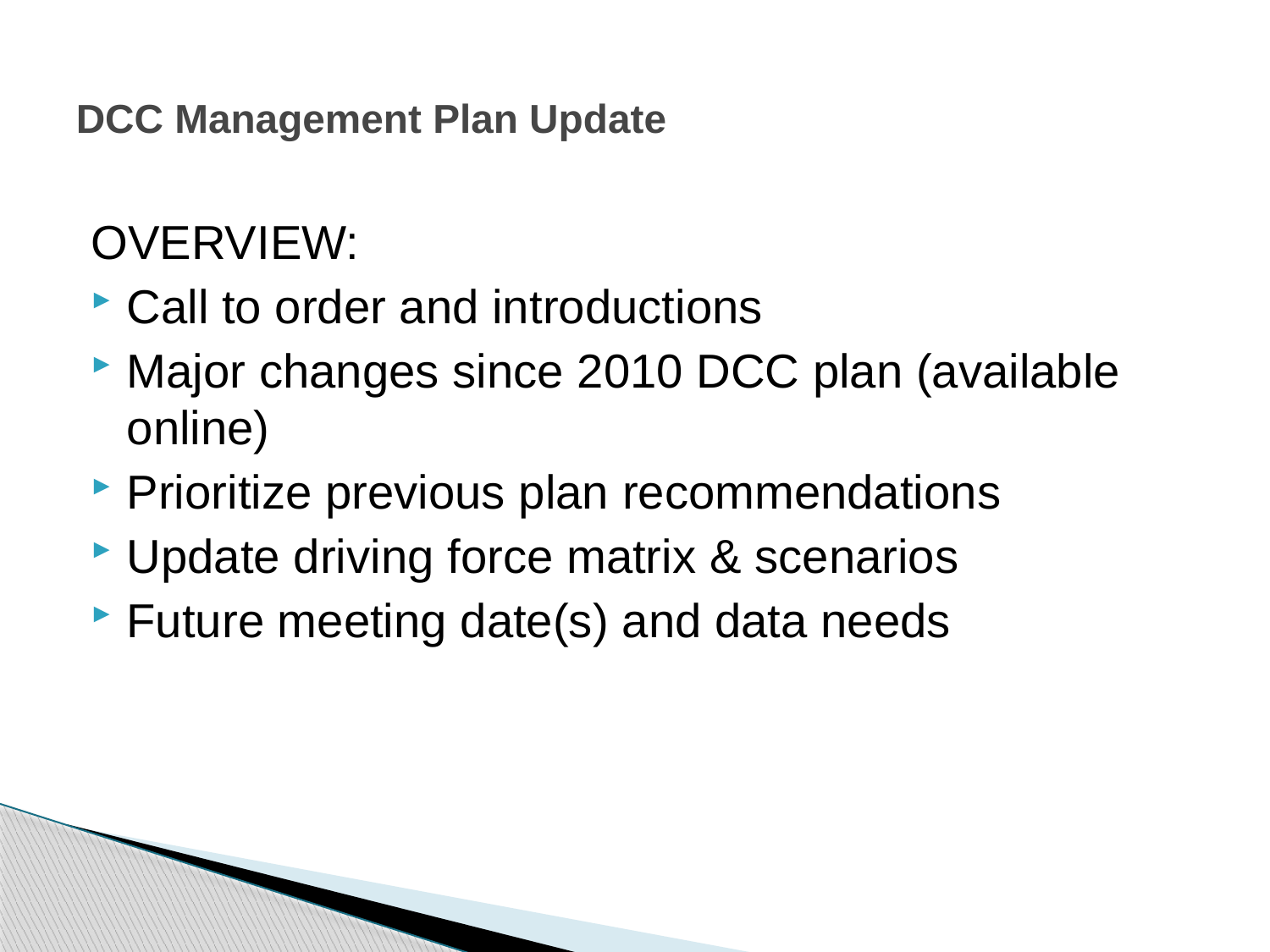

# DCC Management Plan Update
OVERVIEW:
Call to order and introductions
Major changes since 2010 DCC plan (available online)
Prioritize previous plan recommendations
Update driving force matrix & scenarios
Future meeting date(s) and data needs